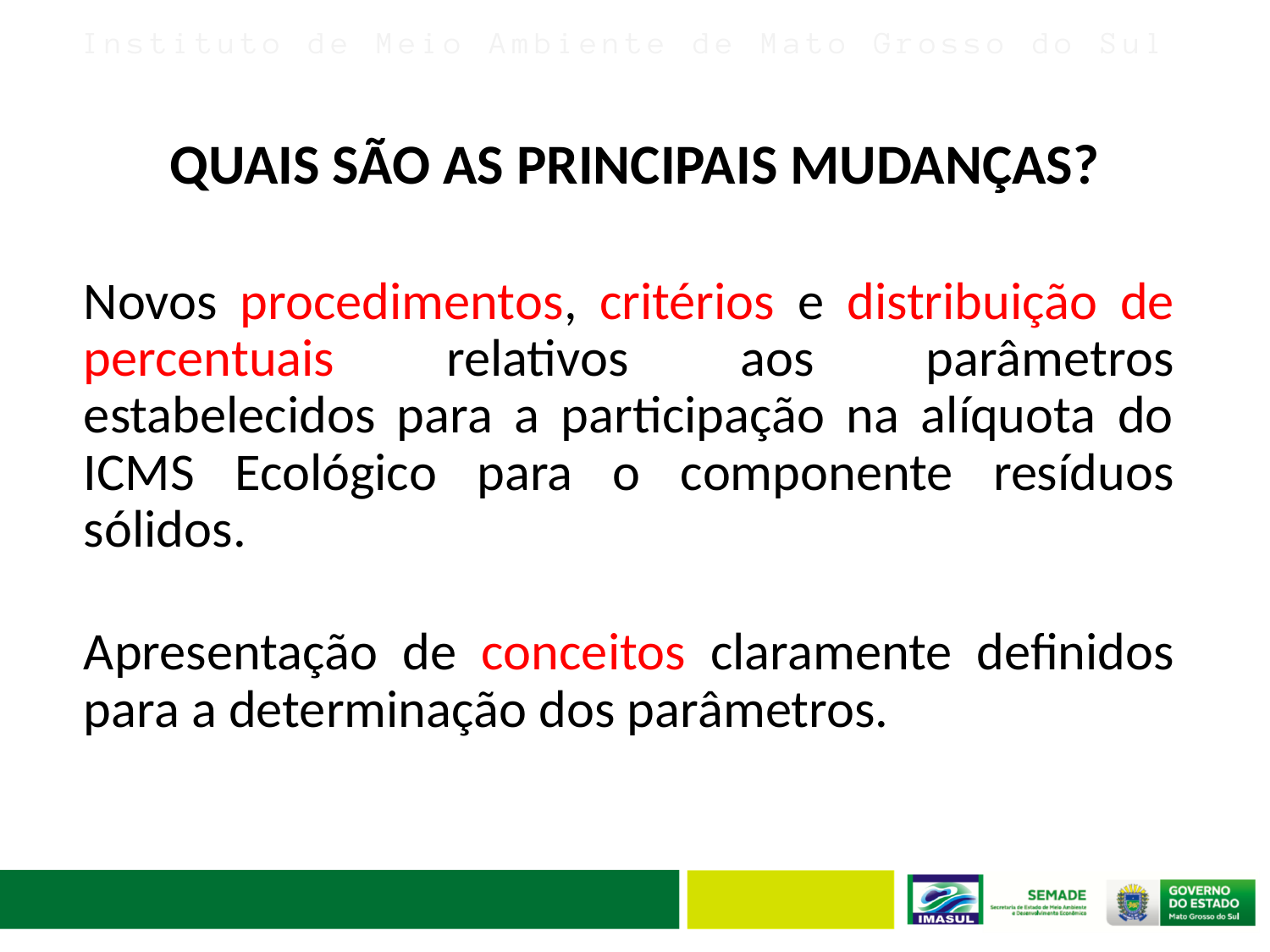

# QUAIS SÃO AS PRINCIPAIS MUDANÇAS?
Novos procedimentos, critérios e distribuição de percentuais relativos aos parâmetros estabelecidos para a participação na alíquota do ICMS Ecológico para o componente resíduos sólidos.

Apresentação de conceitos claramente definidos para a determinação dos parâmetros.